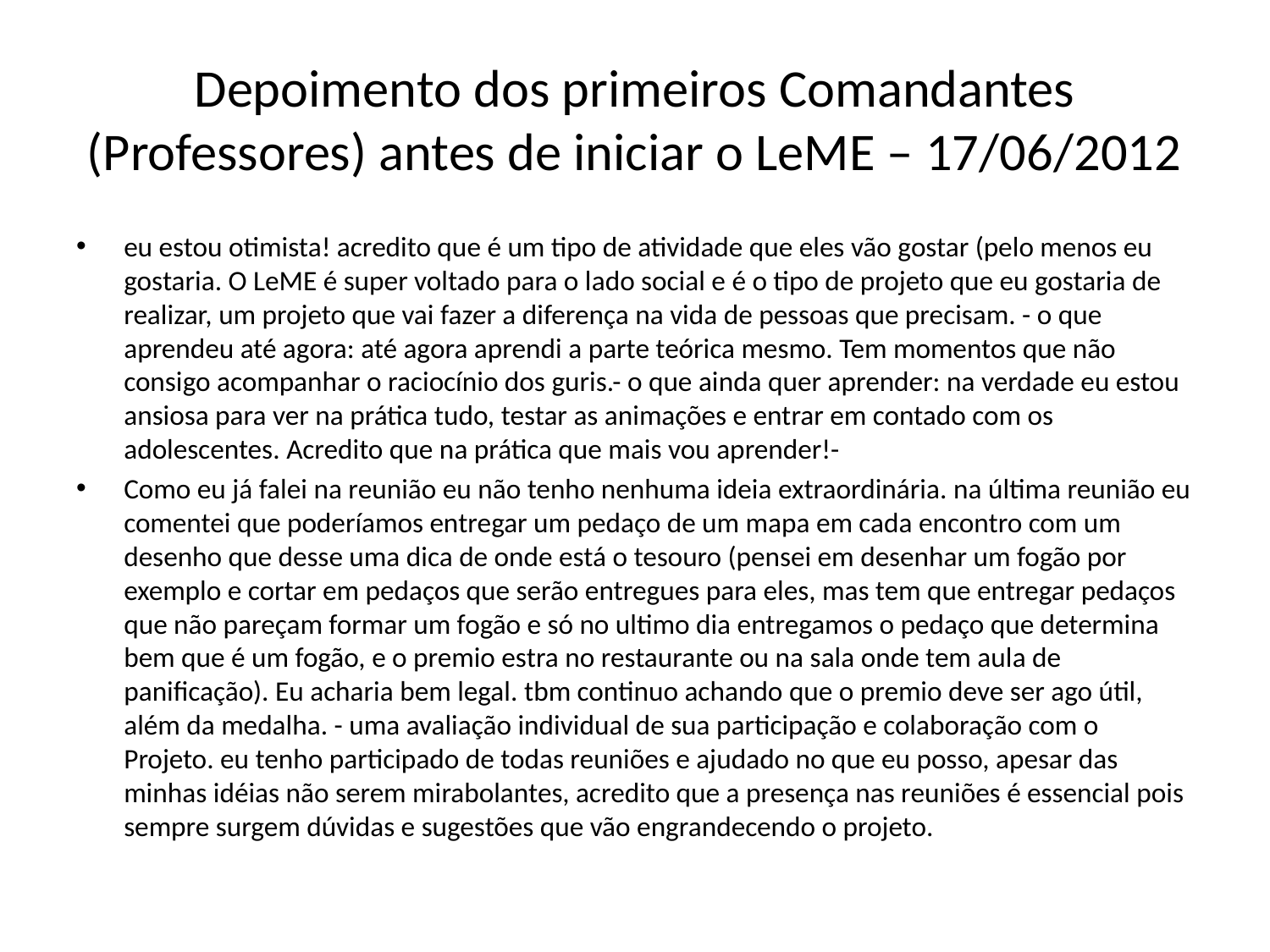

# Depoimento dos primeiros Comandantes (Professores) antes de iniciar o LeME – 17/06/2012
eu estou otimista! acredito que é um tipo de atividade que eles vão gostar (pelo menos eu gostaria. O LeME é super voltado para o lado social e é o tipo de projeto que eu gostaria de realizar, um projeto que vai fazer a diferença na vida de pessoas que precisam. - o que aprendeu até agora: até agora aprendi a parte teórica mesmo. Tem momentos que não consigo acompanhar o raciocínio dos guris.- o que ainda quer aprender: na verdade eu estou ansiosa para ver na prática tudo, testar as animações e entrar em contado com os adolescentes. Acredito que na prática que mais vou aprender!-
Como eu já falei na reunião eu não tenho nenhuma ideia extraordinária. na última reunião eu comentei que poderíamos entregar um pedaço de um mapa em cada encontro com um desenho que desse uma dica de onde está o tesouro (pensei em desenhar um fogão por exemplo e cortar em pedaços que serão entregues para eles, mas tem que entregar pedaços que não pareçam formar um fogão e só no ultimo dia entregamos o pedaço que determina bem que é um fogão, e o premio estra no restaurante ou na sala onde tem aula de panificação). Eu acharia bem legal. tbm continuo achando que o premio deve ser ago útil, além da medalha. - uma avaliação individual de sua participação e colaboração com o Projeto. eu tenho participado de todas reuniões e ajudado no que eu posso, apesar das minhas idéias não serem mirabolantes, acredito que a presença nas reuniões é essencial pois sempre surgem dúvidas e sugestões que vão engrandecendo o projeto.